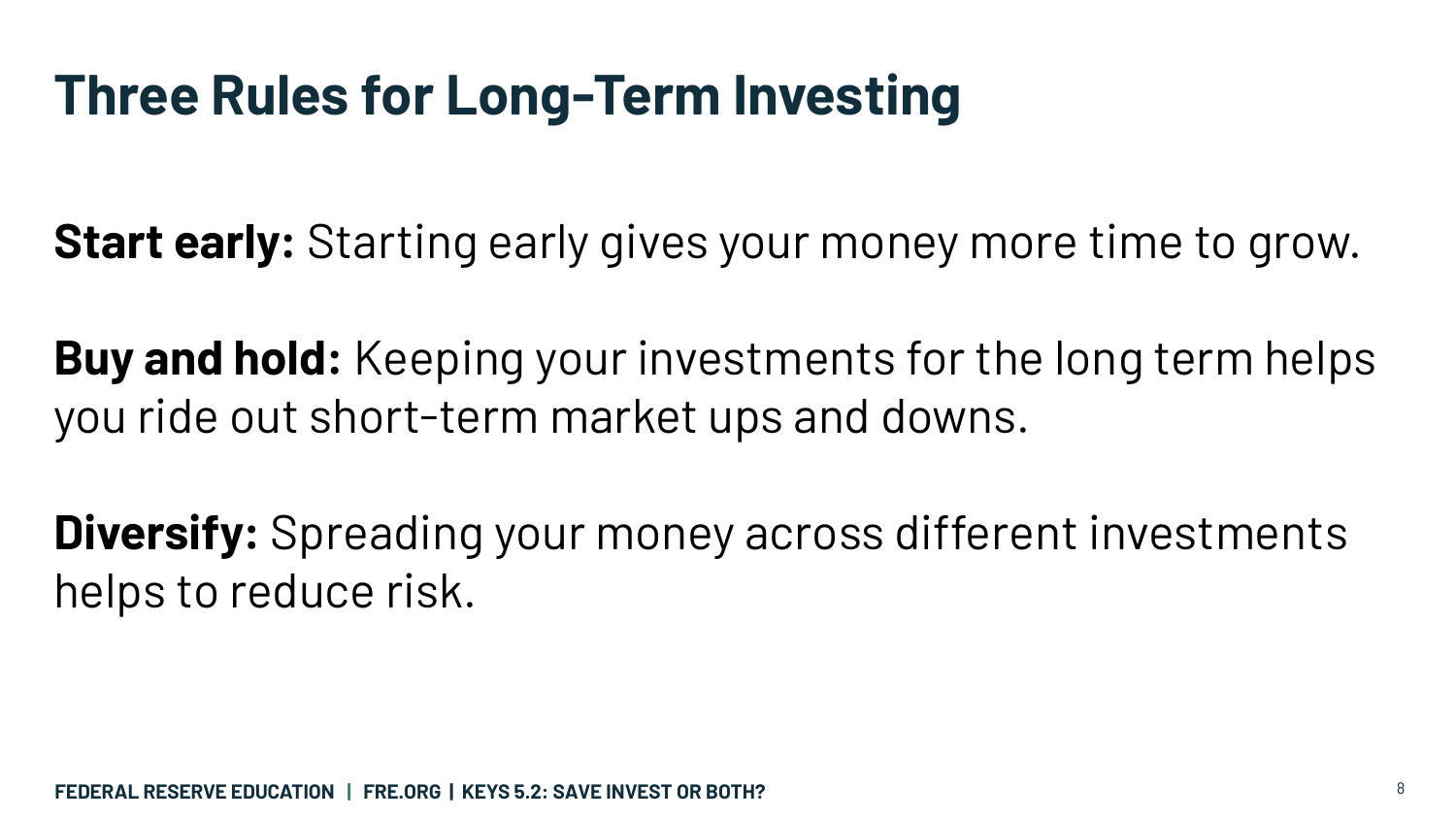

# Three Rules for Long-Term Investing
Start early: Starting early gives your money more time to grow.

Buy and hold: Keeping your investments for the long term helps you ride out short-term market ups and downs.

Diversify: Spreading your money across different investments helps to reduce risk.